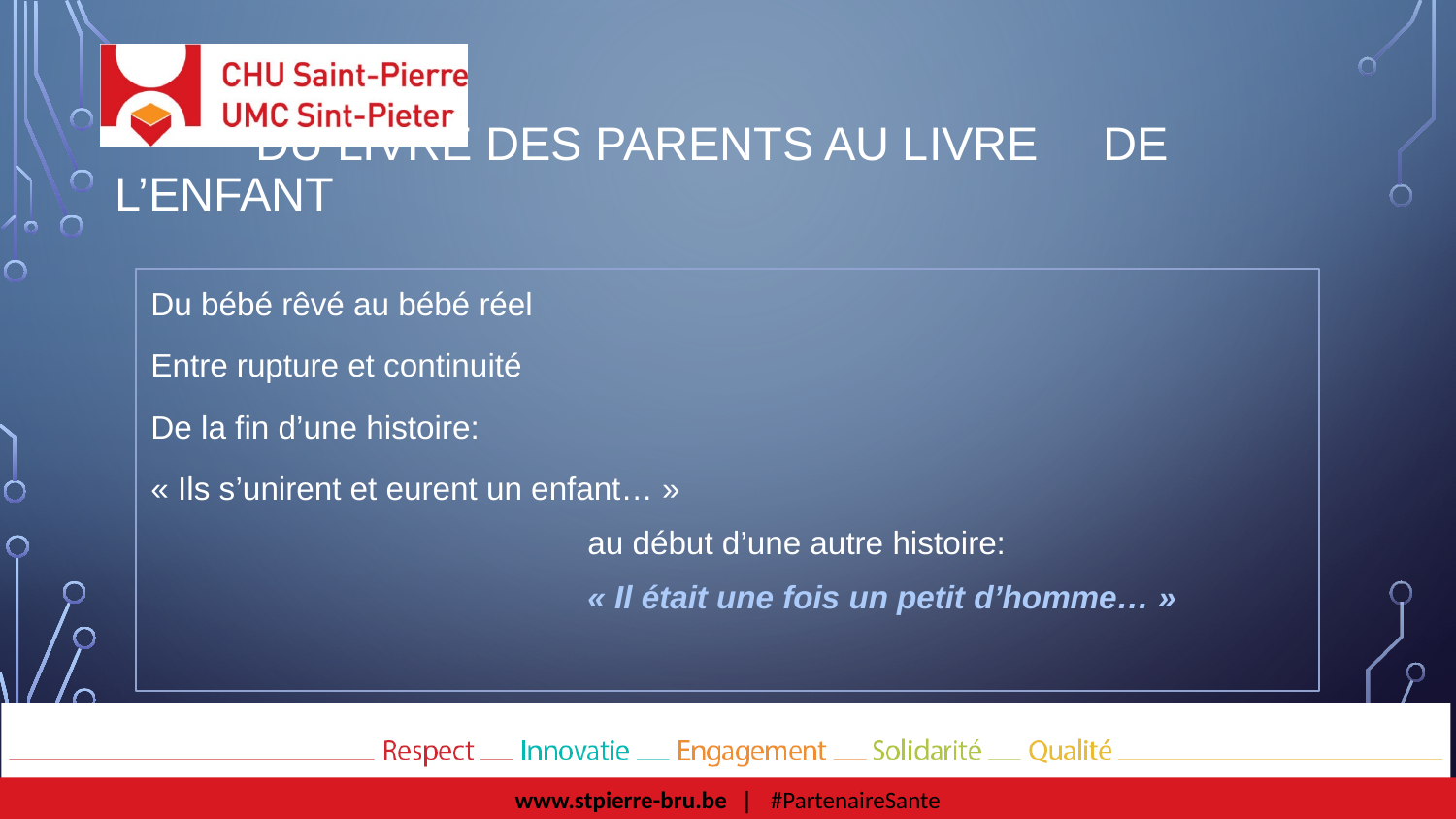

# Du livre des parents au livre 									de l’enfant
Du bébé rêvé au bébé réel
Entre rupture et continuité
De la fin d’une histoire:
« Ils s’unirent et eurent un enfant… »
au début d’une autre histoire:
« Il était une fois un petit d’homme… »